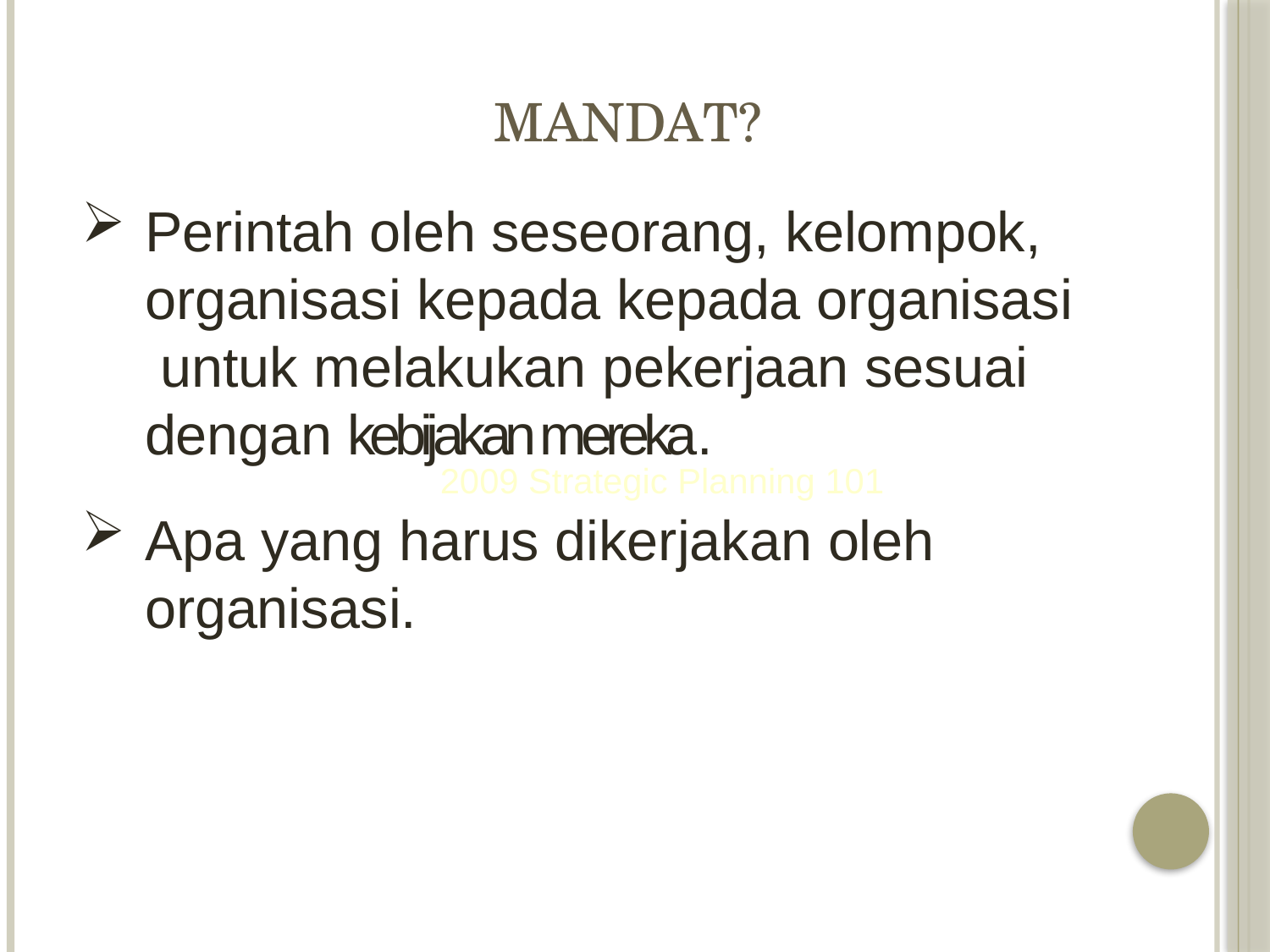

# Mandat?
Perintah oleh seseorang, kelompok,  organisasi kepada kepada organisasi  untuk melakukan pekerjaan sesuai  dengan kebijakan mereka.
2009 Strategic Planning 101
Apa yang harus dikerjakan oleh  organisasi.